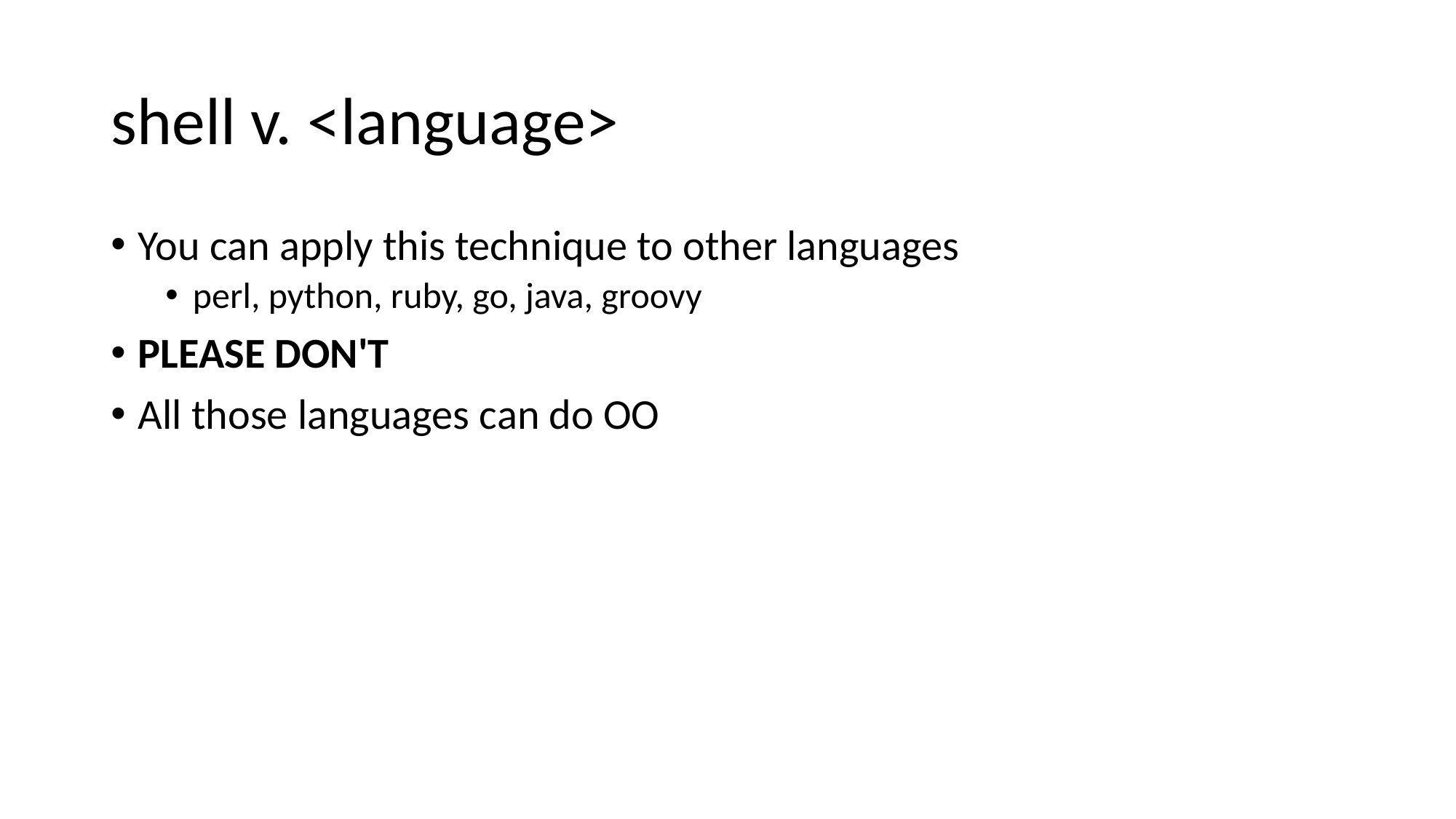

# shell v. <language>
You can apply this technique to other languages
perl, python, ruby, go, java, groovy
PLEASE DON'T
All those languages can do OO